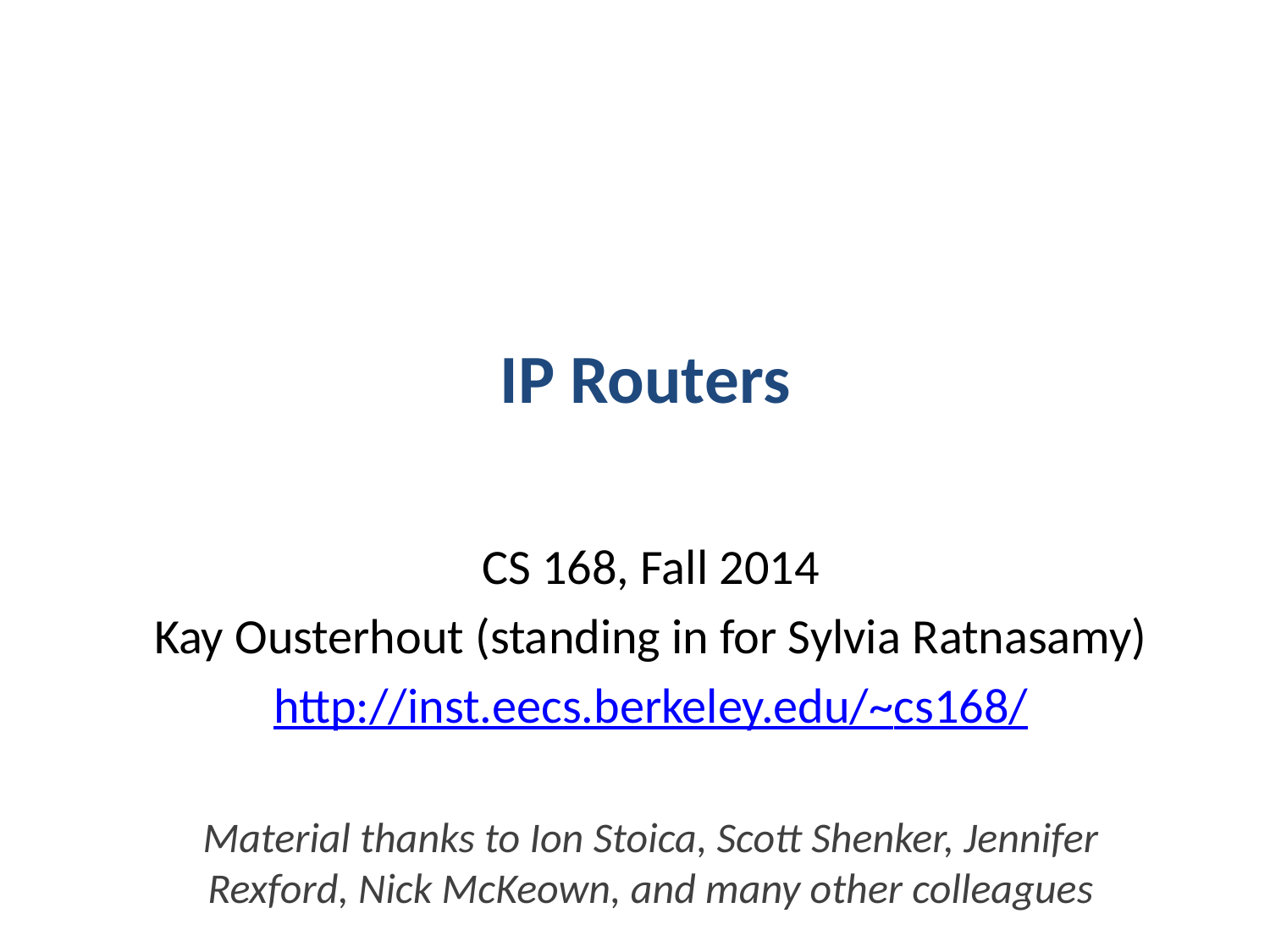

# IP Routers
CS 168, Fall 2014
Kay Ousterhout (standing in for Sylvia Ratnasamy)
http://inst.eecs.berkeley.edu/~cs168/

Material thanks to Ion Stoica, Scott Shenker, Jennifer Rexford, Nick McKeown, and many other colleagues